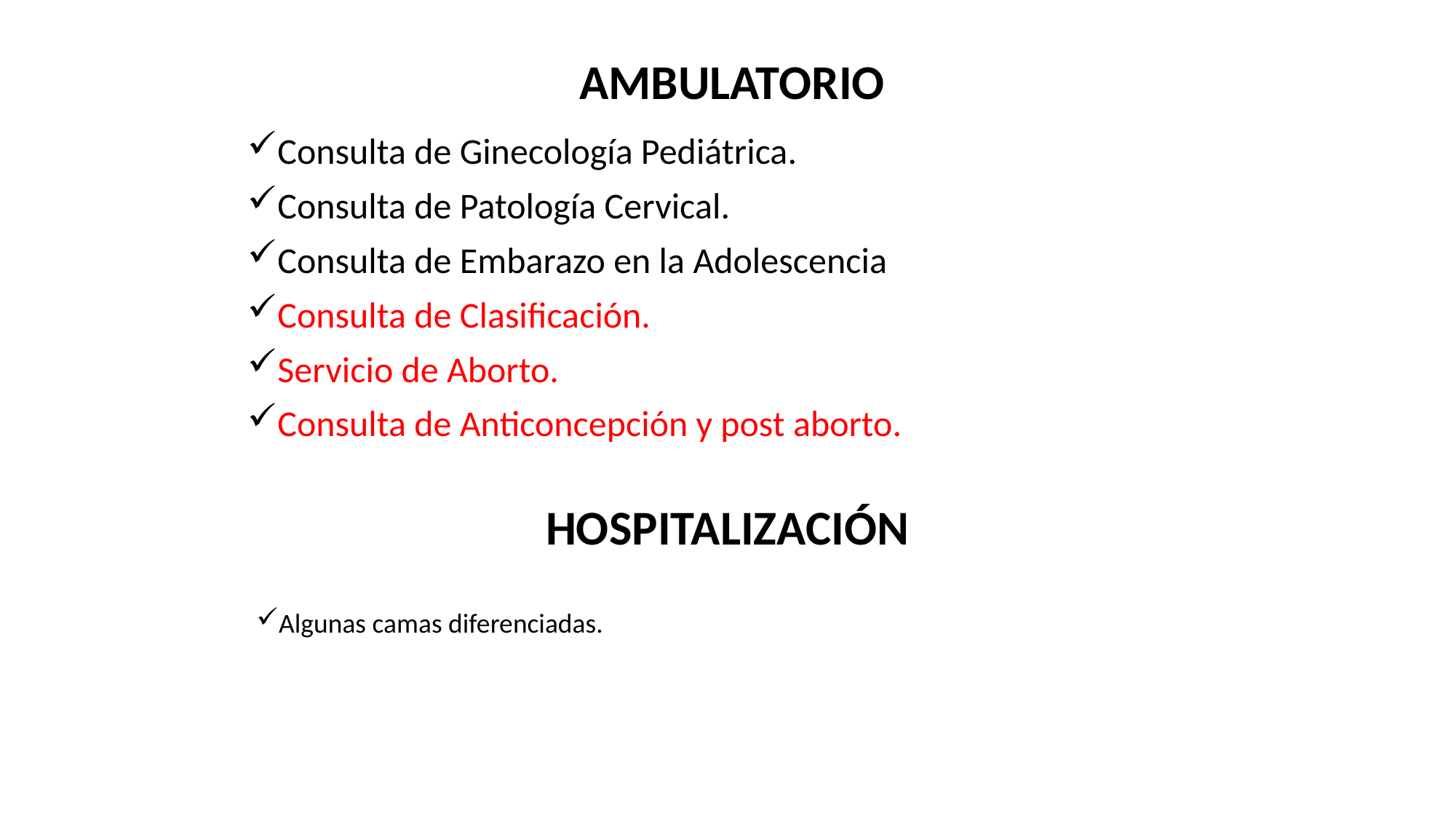

AMBULATORIO
Consulta de Ginecología Pediátrica.
Consulta de Patología Cervical.
Consulta de Embarazo en la Adolescencia
Consulta de Clasificación.
Servicio de Aborto.
Consulta de Anticoncepción y post aborto.

HOSPITALIZACIÓN
Algunas camas diferenciadas.